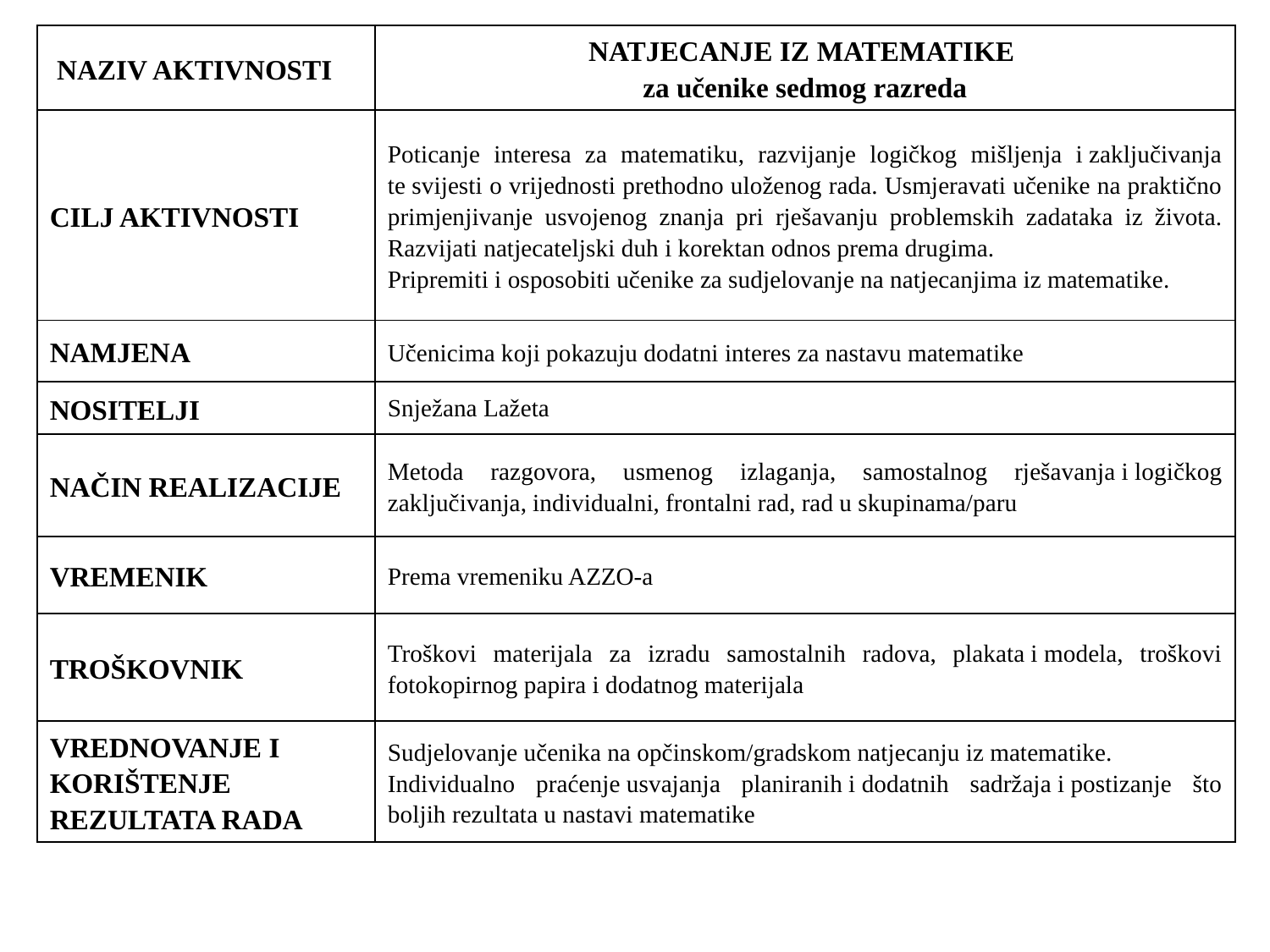

| NAZIV AKTIVNOSTI | NATJECANJE IZ MATEMATIKE za učenike sedmog razreda |
| --- | --- |
| CILJ AKTIVNOSTI | Poticanje interesa za matematiku, razvijanje logičkog mišljenja i zaključivanja te svijesti o vrijednosti prethodno uloženog rada. Usmjeravati učenike na praktično primjenjivanje usvojenog znanja pri rješavanju problemskih zadataka iz života. Razvijati natjecateljski duh i korektan odnos prema drugima. Pripremiti i osposobiti učenike za sudjelovanje na natjecanjima iz matematike. |
| NAMJENA | Učenicima koji pokazuju dodatni interes za nastavu matematike |
| NOSITELJI | Snježana Lažeta |
| NAČIN REALIZACIJE | Metoda razgovora, usmenog izlaganja, samostalnog rješavanja i logičkog zaključivanja, individualni, frontalni rad, rad u skupinama/paru |
| VREMENIK | Prema vremeniku AZZO-a |
| TROŠKOVNIK | Troškovi materijala za izradu samostalnih radova, plakata i modela, troškovi fotokopirnog papira i dodatnog materijala |
| VREDNOVANJE I KORIŠTENJE REZULTATA RADA | Sudjelovanje učenika na opčinskom/gradskom natjecanju iz matematike. Individualno praćenje usvajanja planiranih i dodatnih sadržaja i postizanje što boljih rezultata u nastavi matematike |